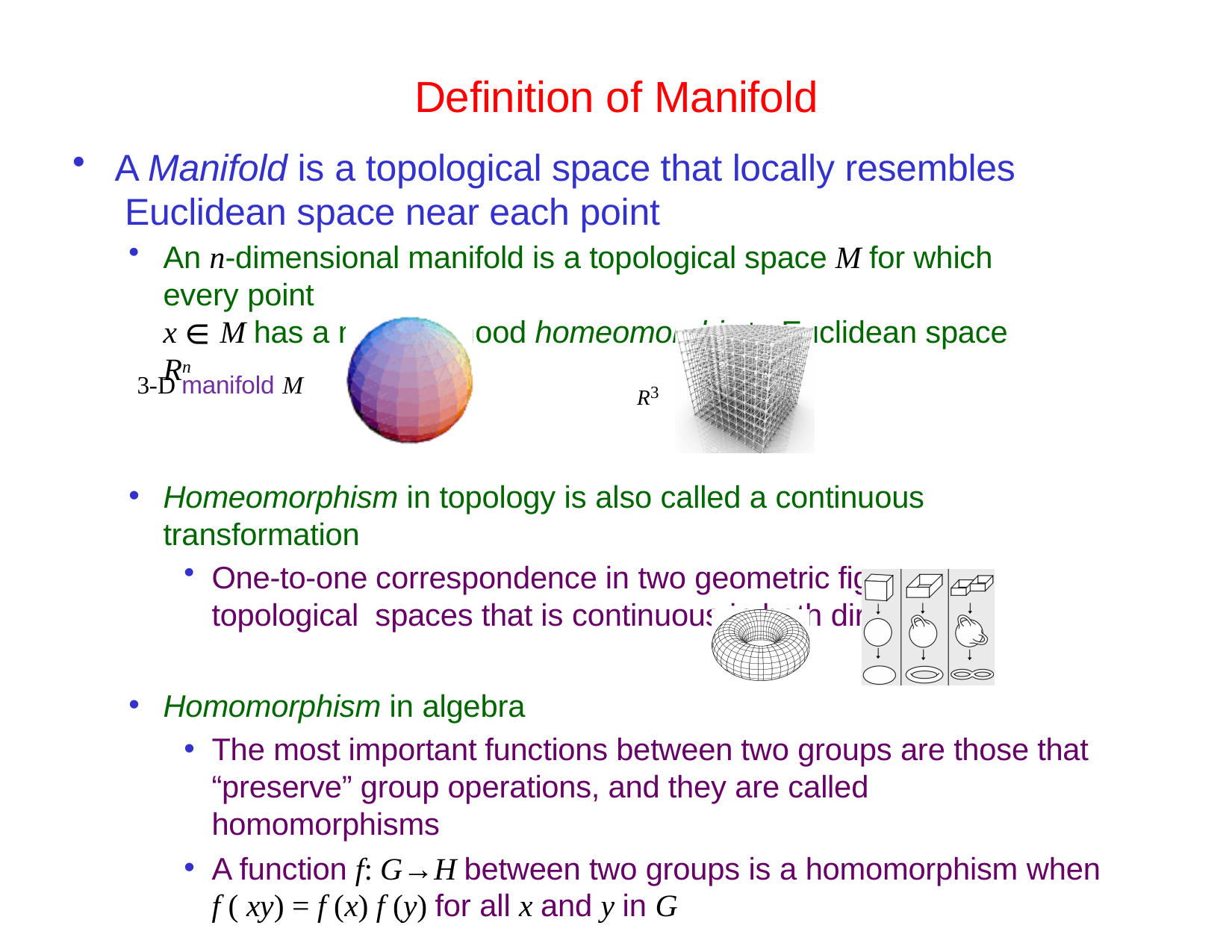

# Definition of Manifold
A Manifold is a topological space that locally resembles  Euclidean space near each point
An n-dimensional manifold is a topological space M for which every point
x ∈ M has a neighborhood homeomorphic to Euclidean space Rn

R3
3-D manifold M
Homeomorphism in topology is also called a continuous transformation
One-to-one correspondence in two geometric figures or topological  spaces that is continuous in both direction

Homomorphism in algebra
The most important functions between two groups are those that  “preserve” group operations, and they are called homomorphisms
A function f: G→H between two groups is a homomorphism when
f ( xy) = f (x) f (y) for all x and y in G